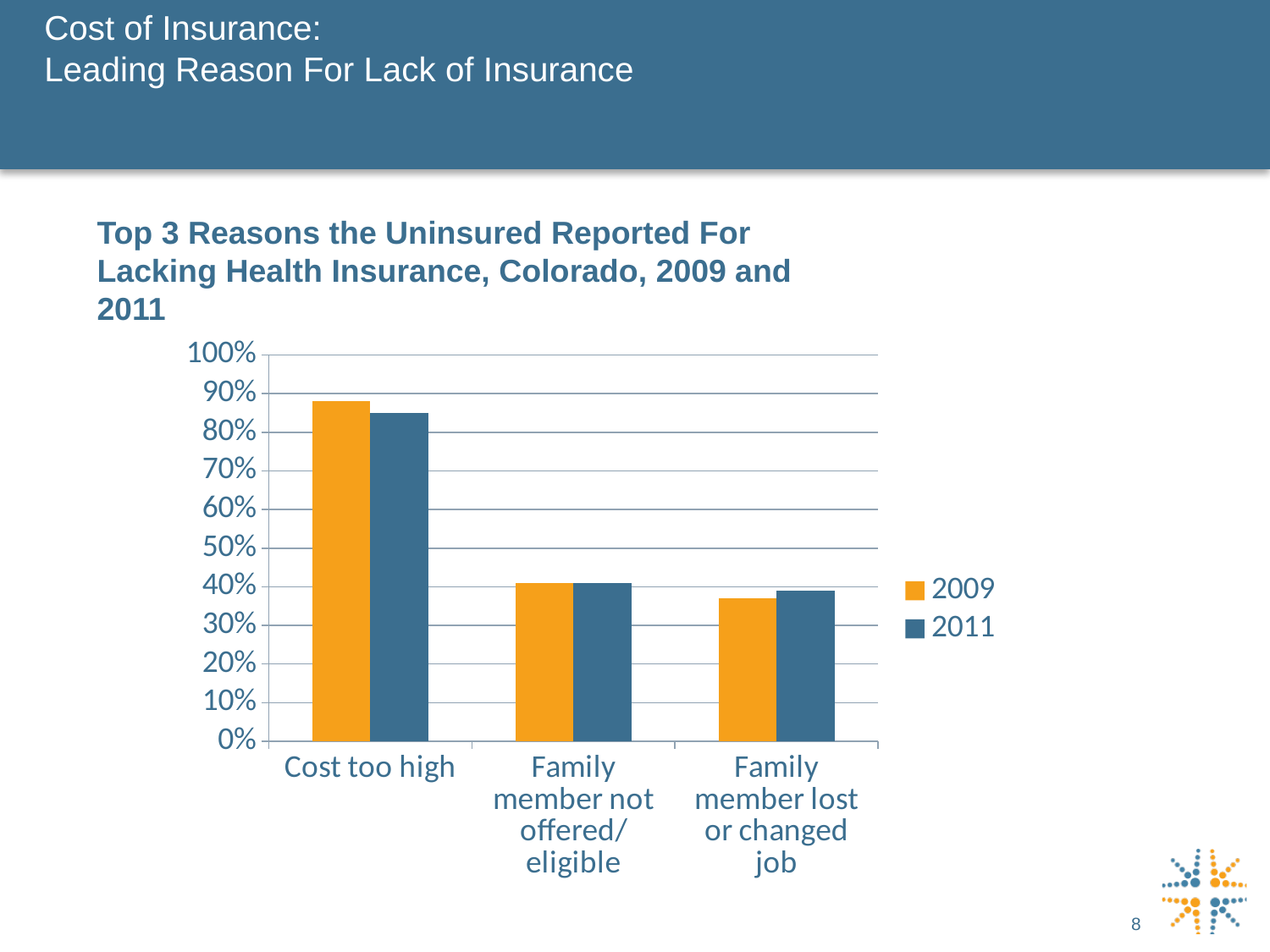

# Cost of Insurance: Leading Reason For Lack of Insurance
Top 3 Reasons the Uninsured Reported For Lacking Health Insurance, Colorado, 2009 and 2011

### Chart

| Category | 2009 | 2011 |
|---|---|---|
| Cost too high | 0.8800000000000009 | 0.8500000000000006 |
| Family member not offered/ eligible | 0.4100000000000003 | 0.4100000000000003 |
| Family member lost or changed job | 0.3700000000000004 | 0.390000000000001 |
8